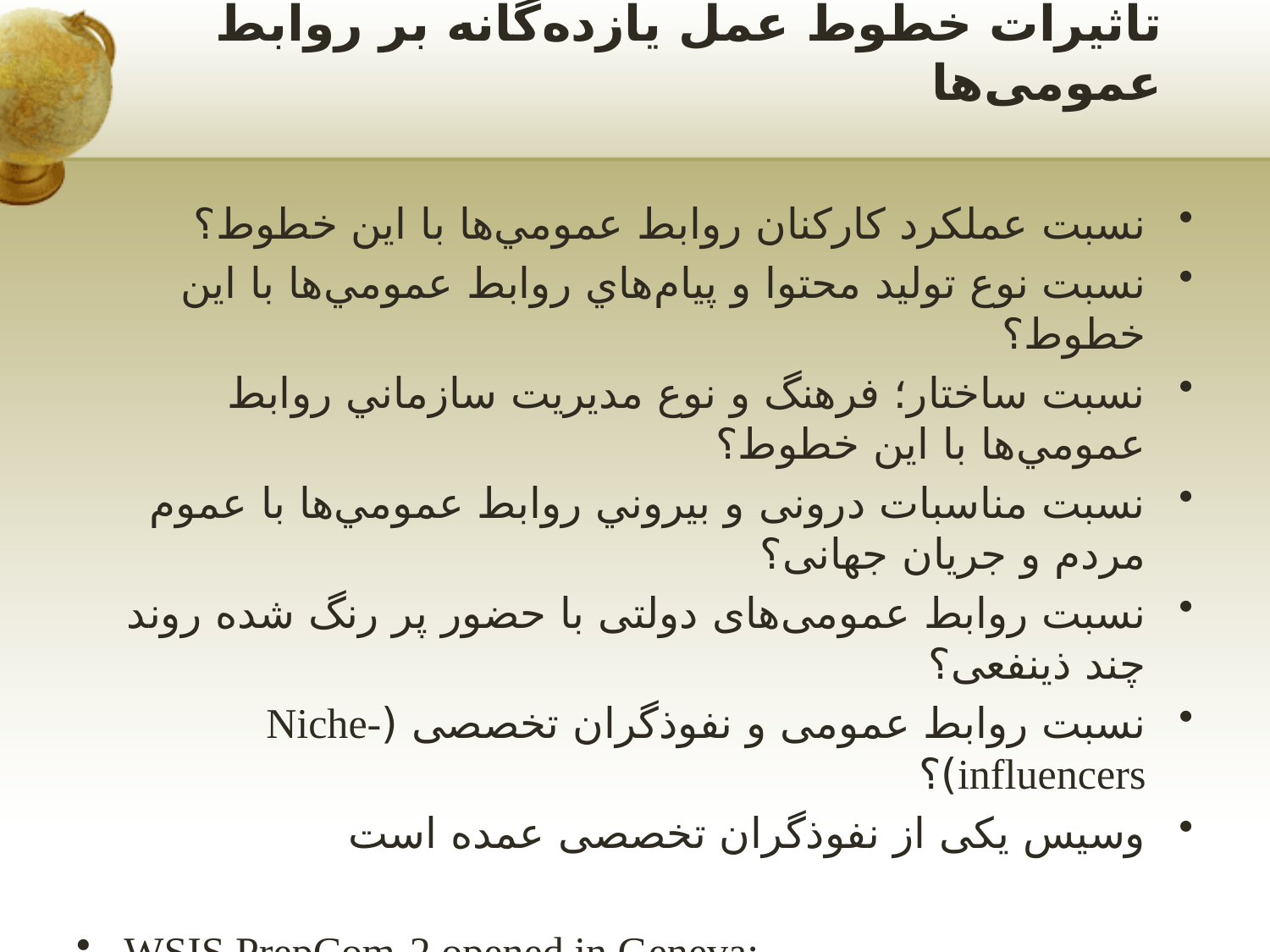

# تاثيرات خطوط عمل یازده‌گانه بر روابط عمومی‌ها
نسبت عملکرد کارکنان روابط عمومي‌ها با این خطوط؟
نسبت نوع توليد محتوا و پيام‌هاي روابط عمومي‌ها با این خطوط؟
نسبت ساختار؛ فرهنگ و نوع مديريت سازماني روابط عمومي‌ها با این خطوط؟
نسبت مناسبات درونی و بيروني روابط عمومي‌ها با عموم مردم و جریان جهانی؟
نسبت روابط عمومی‌های دولتی با حضور پر رنگ شده روند چند ذینفعی؟
نسبت روابط عمومی و نفوذگران تخصصی (Niche-influencers)؟
وسیس یکی از نفوذگران تخصصی عمده است

WSIS PrepCom-2 opened in Geneva:
24 February 2005, panel session "Communicating the MDGs", organized by the International Public Relations Association (IPRA).